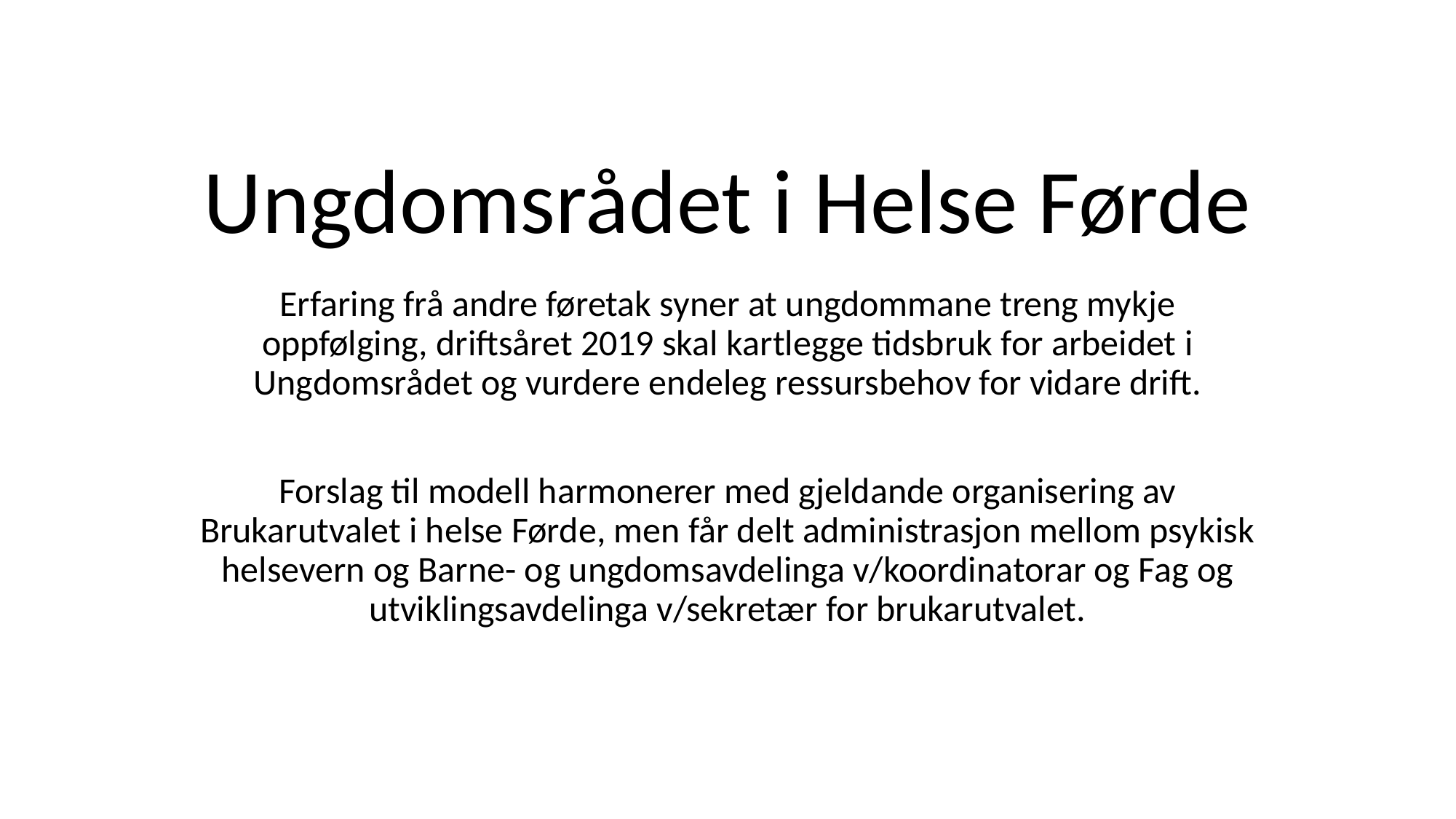

# Ungdomsrådet i Helse Førde
Erfaring frå andre føretak syner at ungdommane treng mykje oppfølging, driftsåret 2019 skal kartlegge tidsbruk for arbeidet i Ungdomsrådet og vurdere endeleg ressursbehov for vidare drift.

Forslag til modell harmonerer med gjeldande organisering av Brukarutvalet i helse Førde, men får delt administrasjon mellom psykisk helsevern og Barne- og ungdomsavdelinga v/koordinatorar og Fag og utviklingsavdelinga v/sekretær for brukarutvalet.